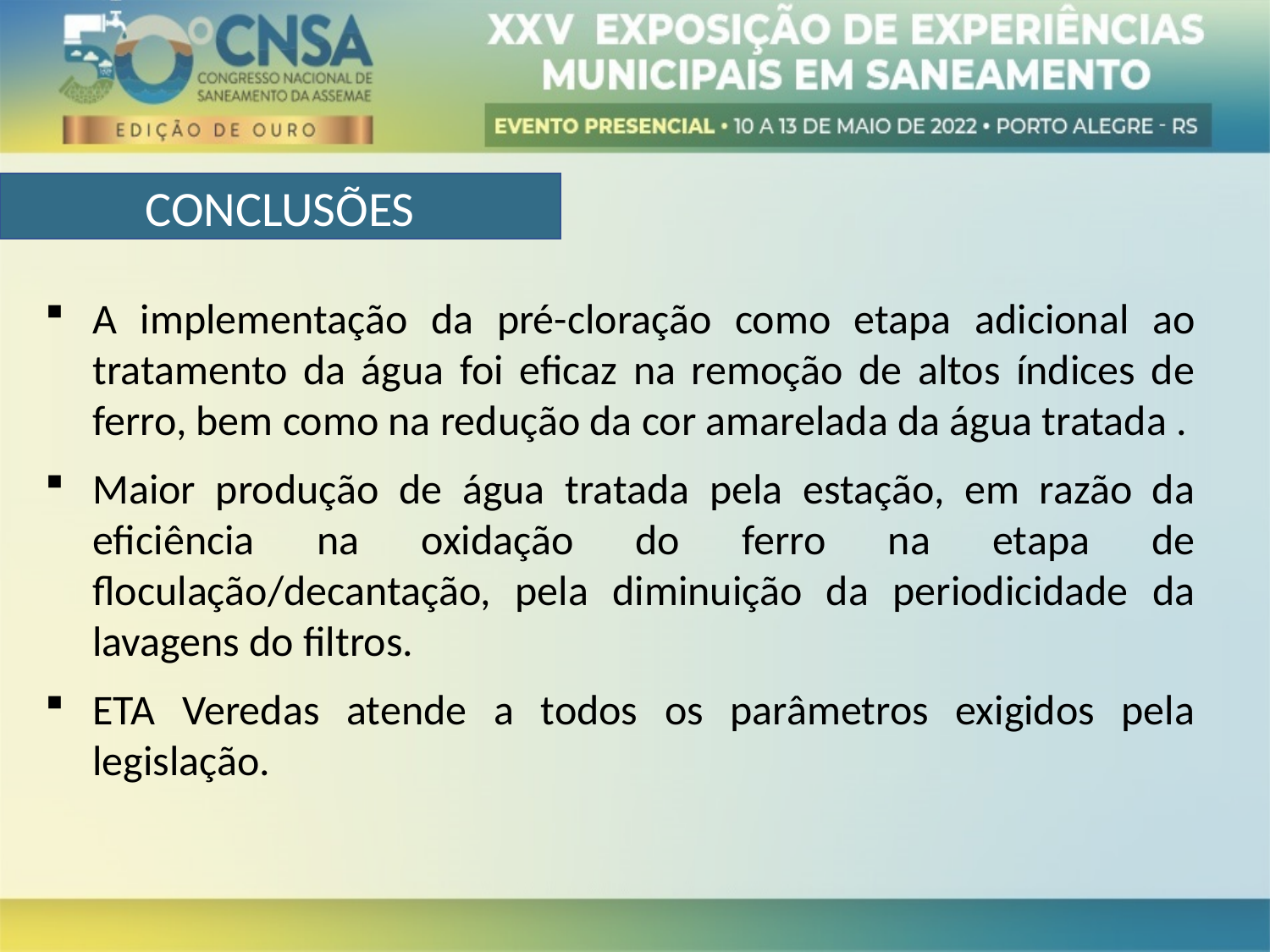

CONCLUSÕES
A implementação da pré-cloração como etapa adicional ao tratamento da água foi eficaz na remoção de altos índices de ferro, bem como na redução da cor amarelada da água tratada .
Maior produção de água tratada pela estação, em razão da eficiência na oxidação do ferro na etapa de floculação/decantação, pela diminuição da periodicidade da lavagens do filtros.
ETA Veredas atende a todos os parâmetros exigidos pela legislação.